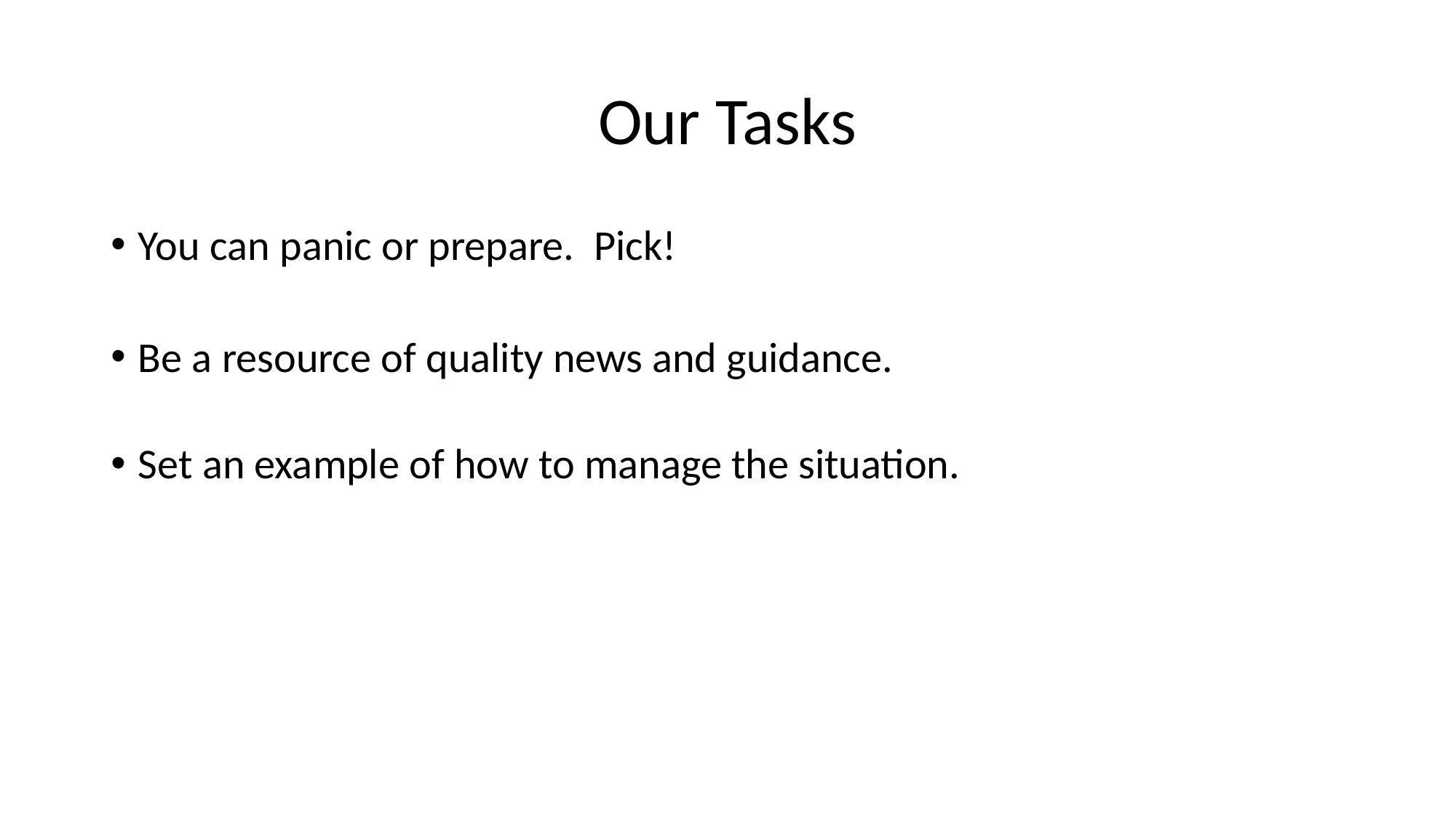

# Our Tasks
You can panic or prepare.  Pick!
Be a resource of quality news and guidance.
Set an example of how to manage the situation.